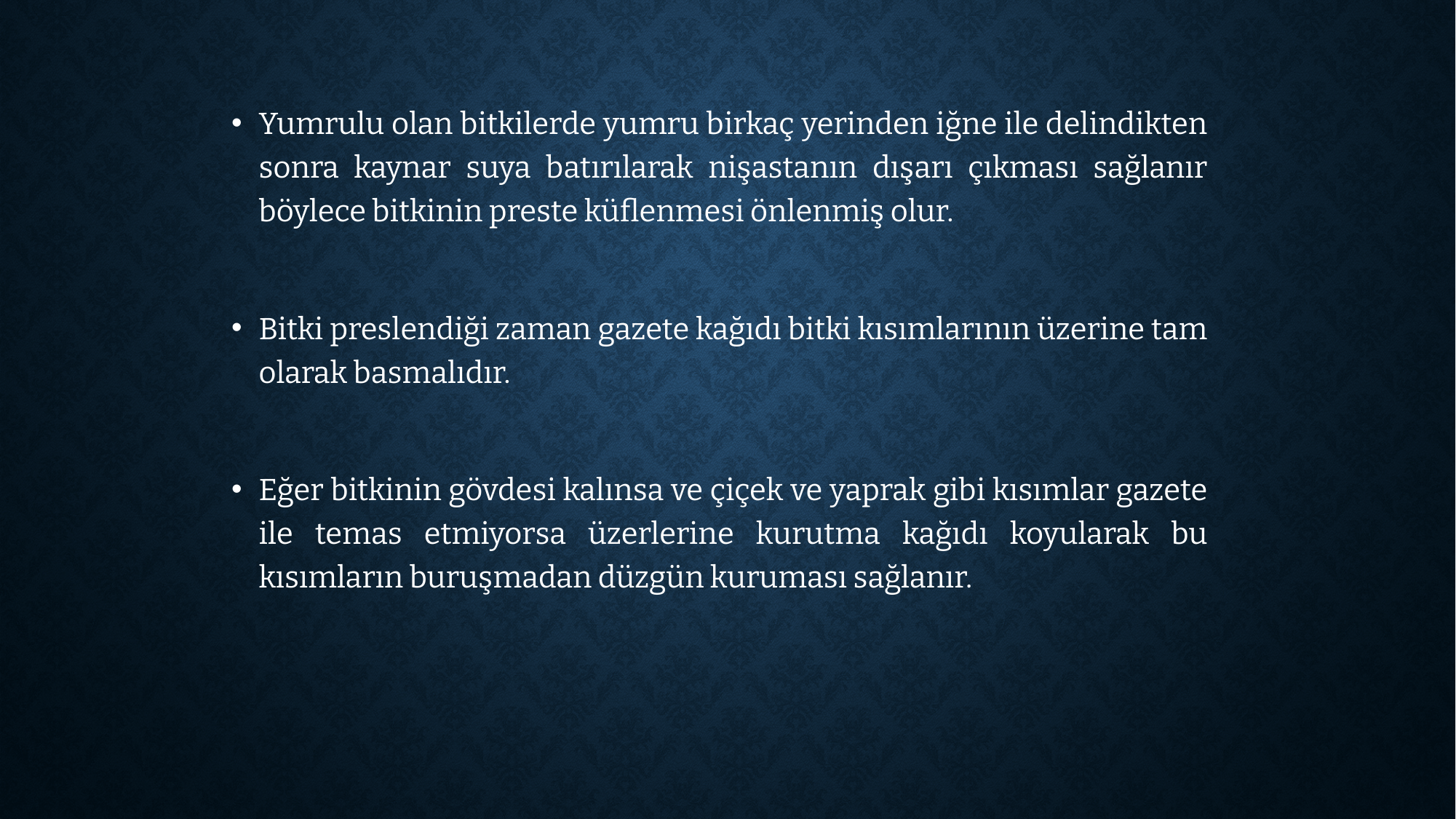

Yumrulu olan bitkilerde yumru birkaç yerinden iğne ile delindikten sonra kaynar suya batırılarak nişastanın dışarı çıkması sağlanır böylece bitkinin preste küflenmesi önlenmiş olur.

Bitki preslendiği zaman gazete kağıdı bitki kısımlarının üzerine tam olarak basmalıdır.

Eğer bitkinin gövdesi kalınsa ve çiçek ve yaprak gibi kısımlar gazete ile temas etmiyorsa üzerlerine kurutma kağıdı koyularak bu kısımların buruşmadan düzgün kuruması sağlanır.